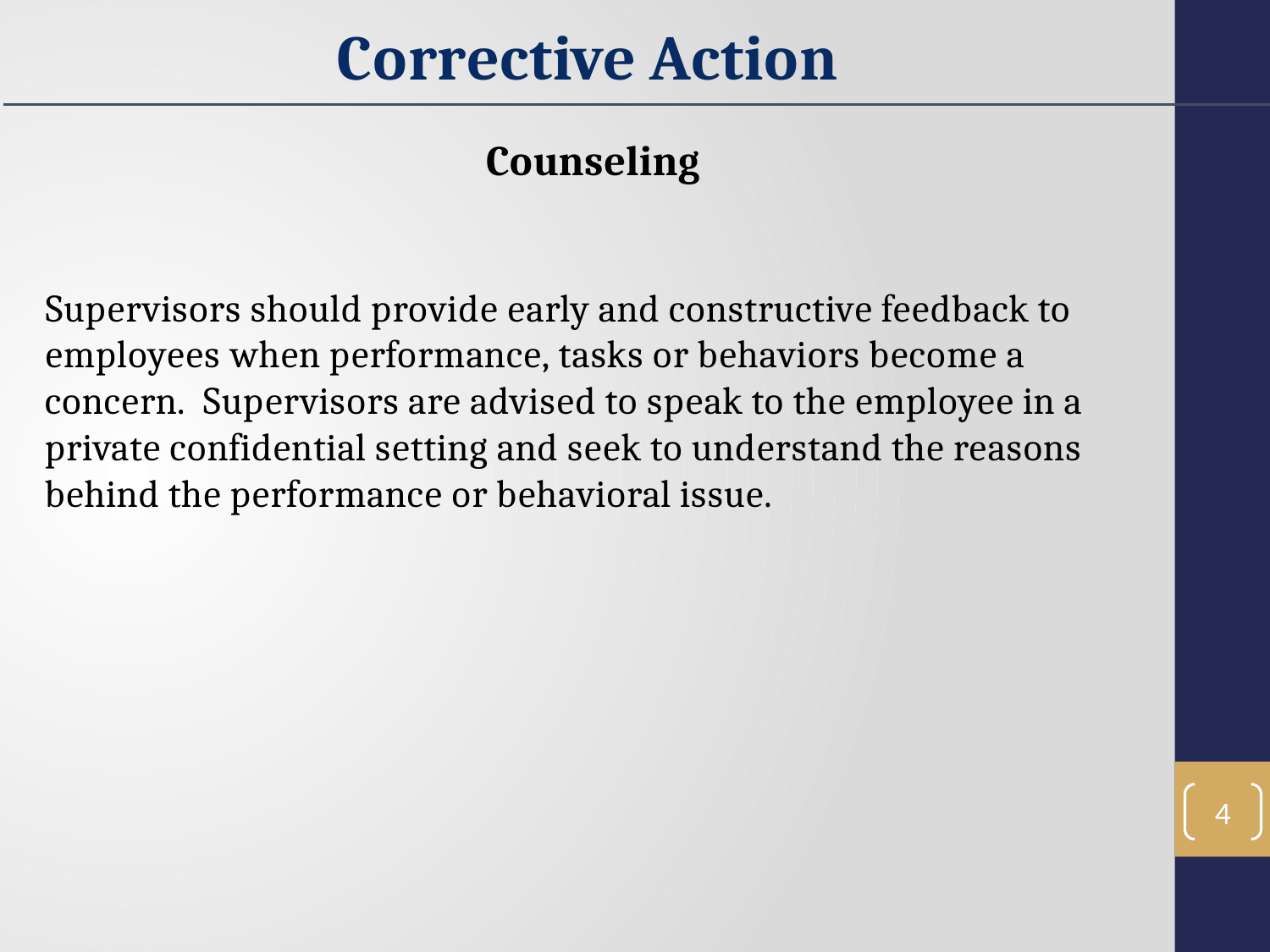

Corrective Action
Counseling

Supervisors should provide early and constructive feedback to employees when performance, tasks or behaviors become a concern.  Supervisors are advised to speak to the employee in a private confidential setting and seek to understand the reasons behind the performance or behavioral issue.

4